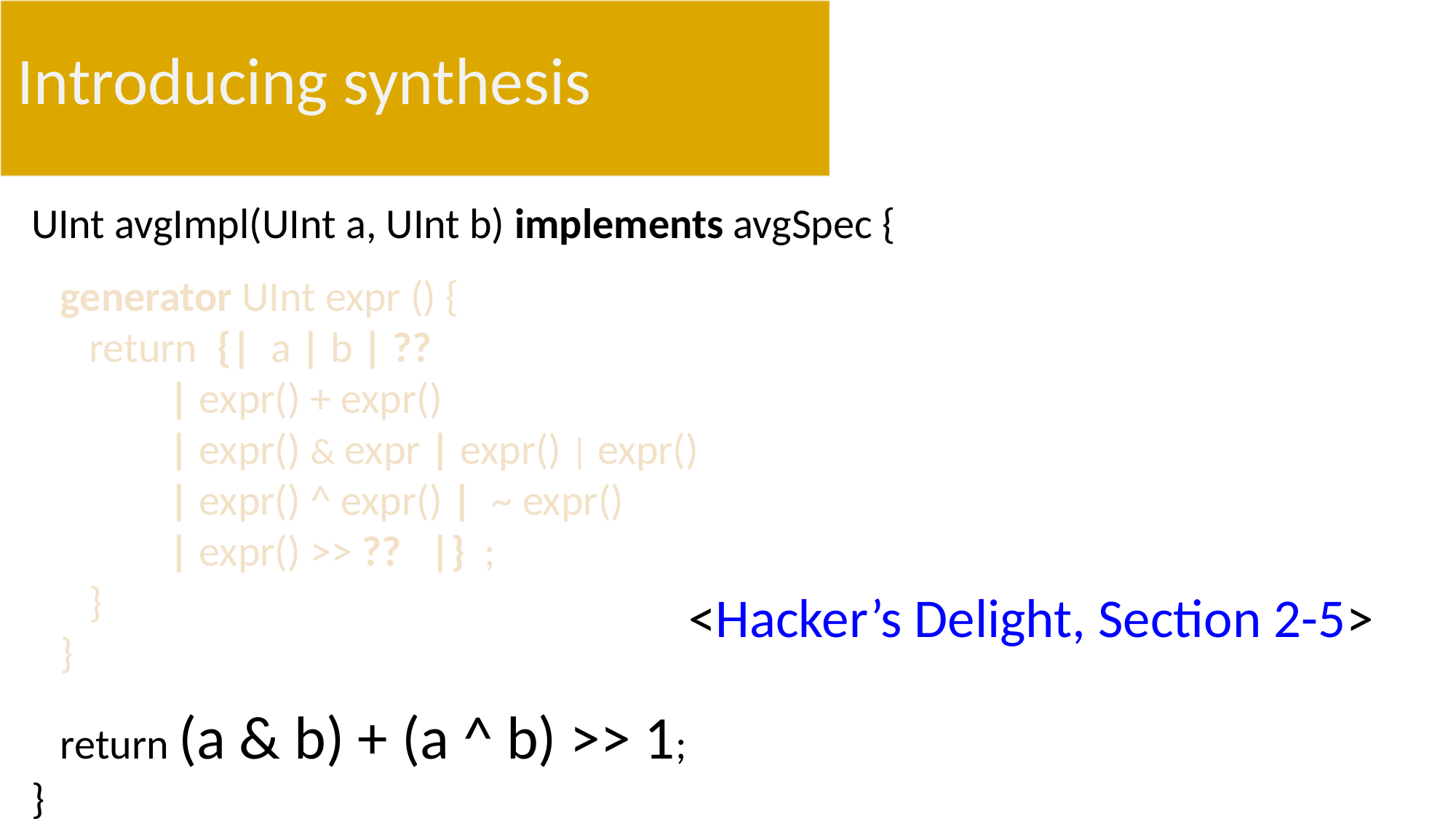

# Introducing synthesis
UInt avgImpl(UInt a, UInt b) implements avgSpec {

   generator UInt expr () {
      return  {|  a | b | ??
	   | expr() + expr()
	   | expr() & expr | expr() | expr()
	   | expr() ^ expr() |  ~ expr()
	   | expr() >> ??   |}  ;
      }
   }

   return (a & b) + (a ^ b) >> 1;
}
<Hacker’s Delight, Section 2-5>